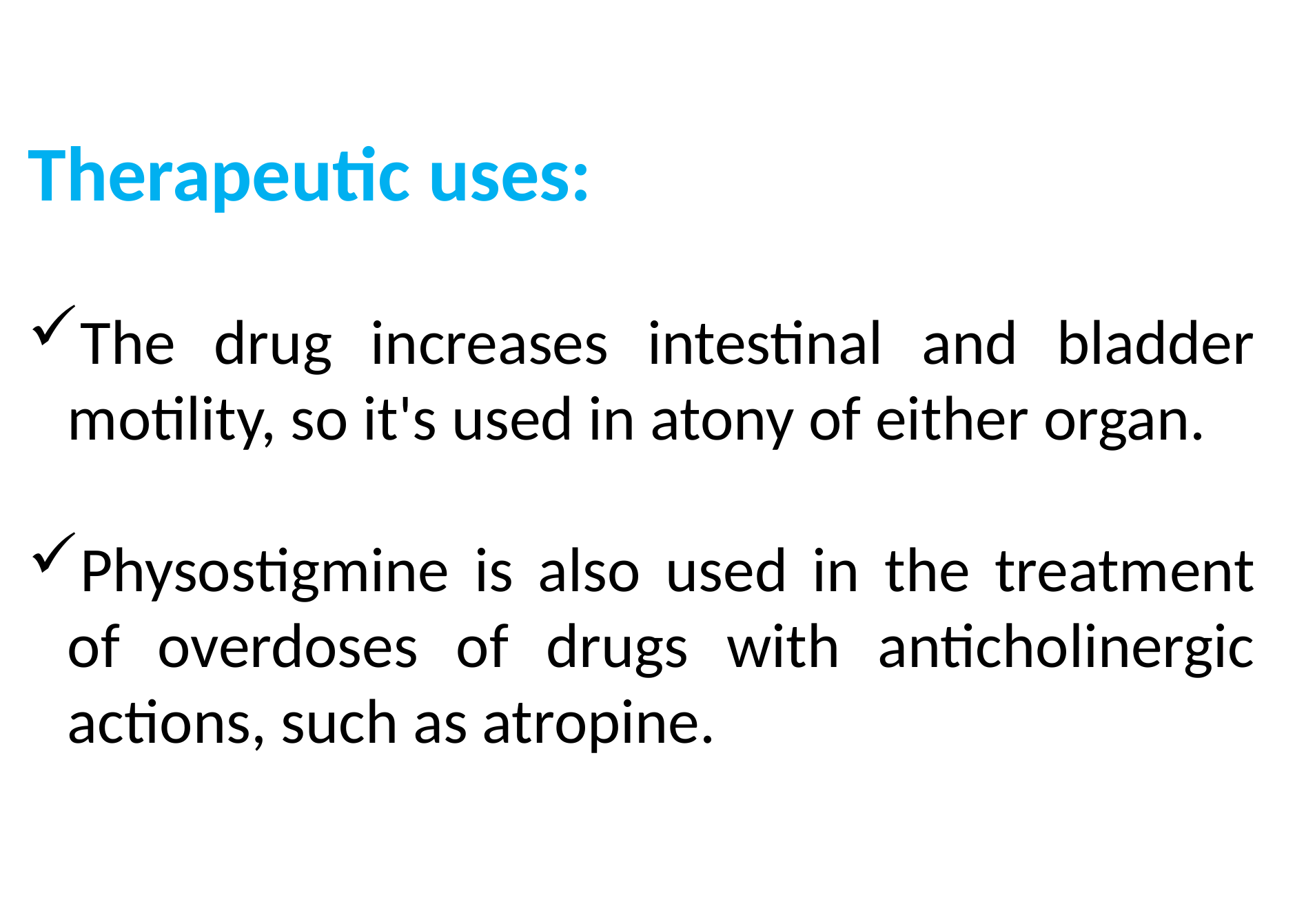

Therapeutic uses:

The drug increases intestinal and bladder motility, so it's used in atony of either organ.

Physostigmine is also used in the treatment of overdoses of drugs with anticholinergic actions, such as atropine.